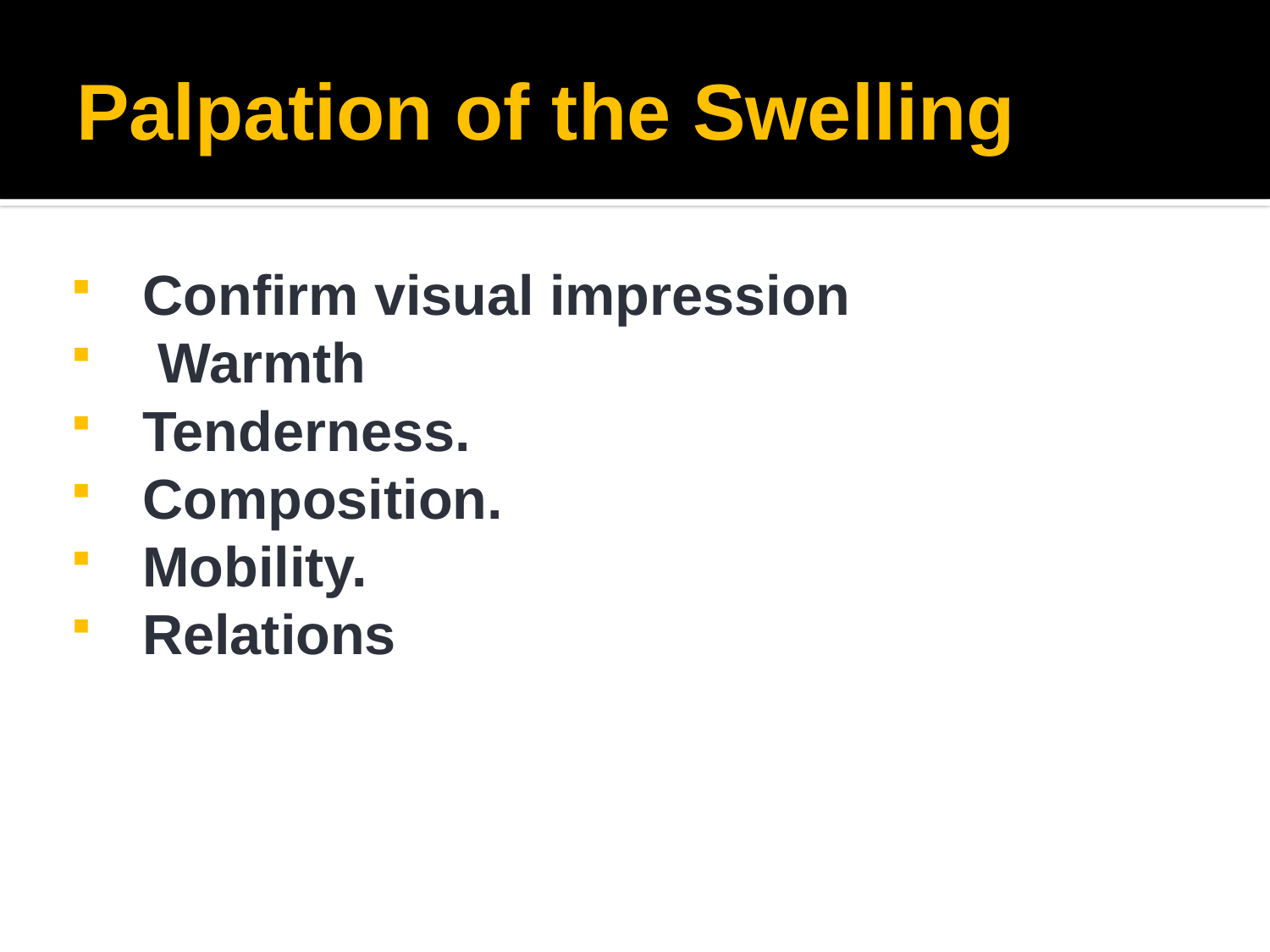

# Palpation of the Swelling
Confirm visual impression
 Warmth
Tenderness.
Composition.
Mobility.
Relations